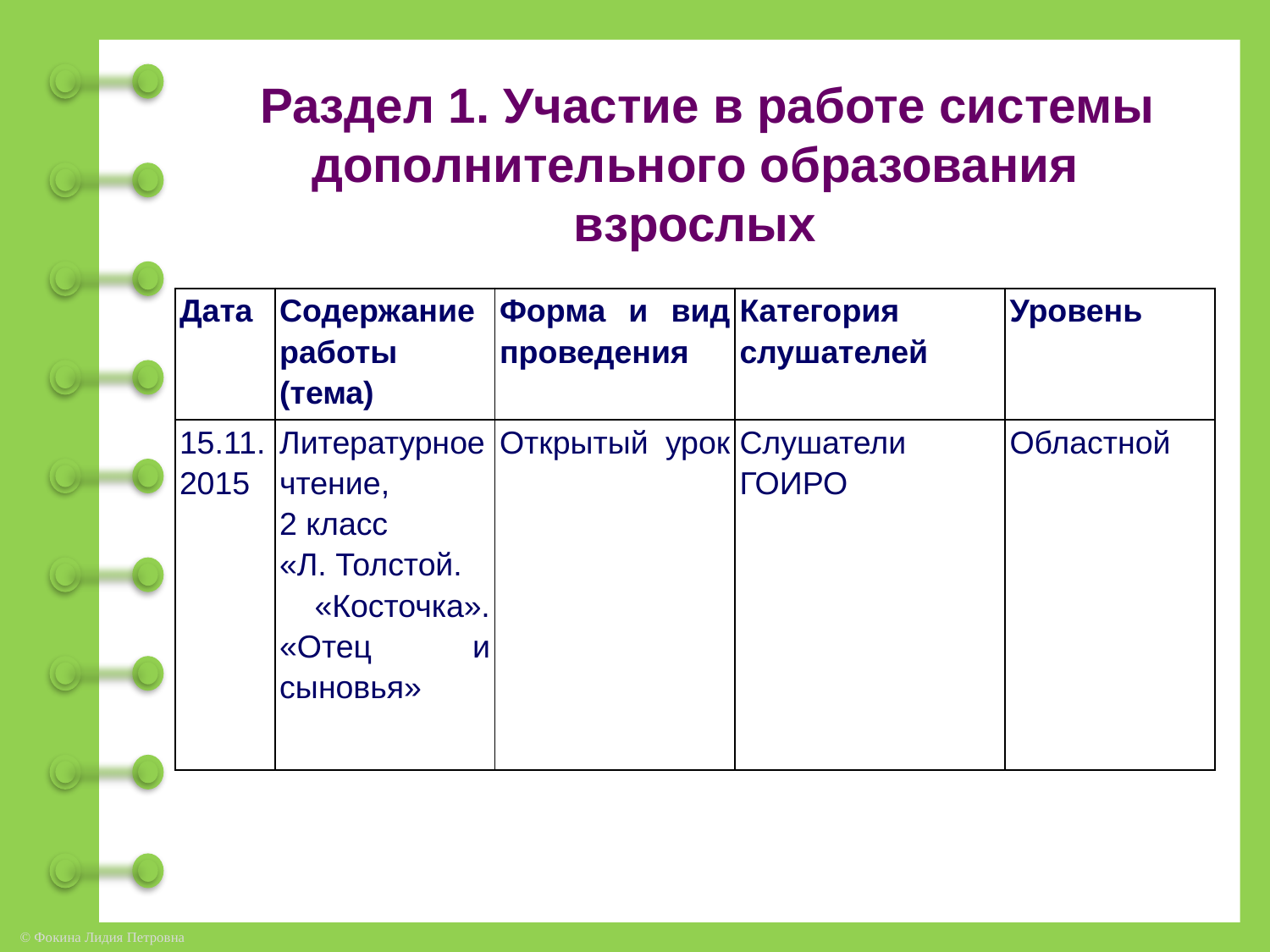

Раздел 1. Участие в работе системы дополнительного образования взрослых

| Дата | Содержание работы (тема) | Форма и вид проведения | Категория слушателей | Уровень |
| --- | --- | --- | --- | --- |
| 15.11. 2015 | Литературное чтение, 2 класс «Л. Толстой. «Косточка». «Отец и сыновья» | Открытый урок | Слушатели ГОИРО | Областной |